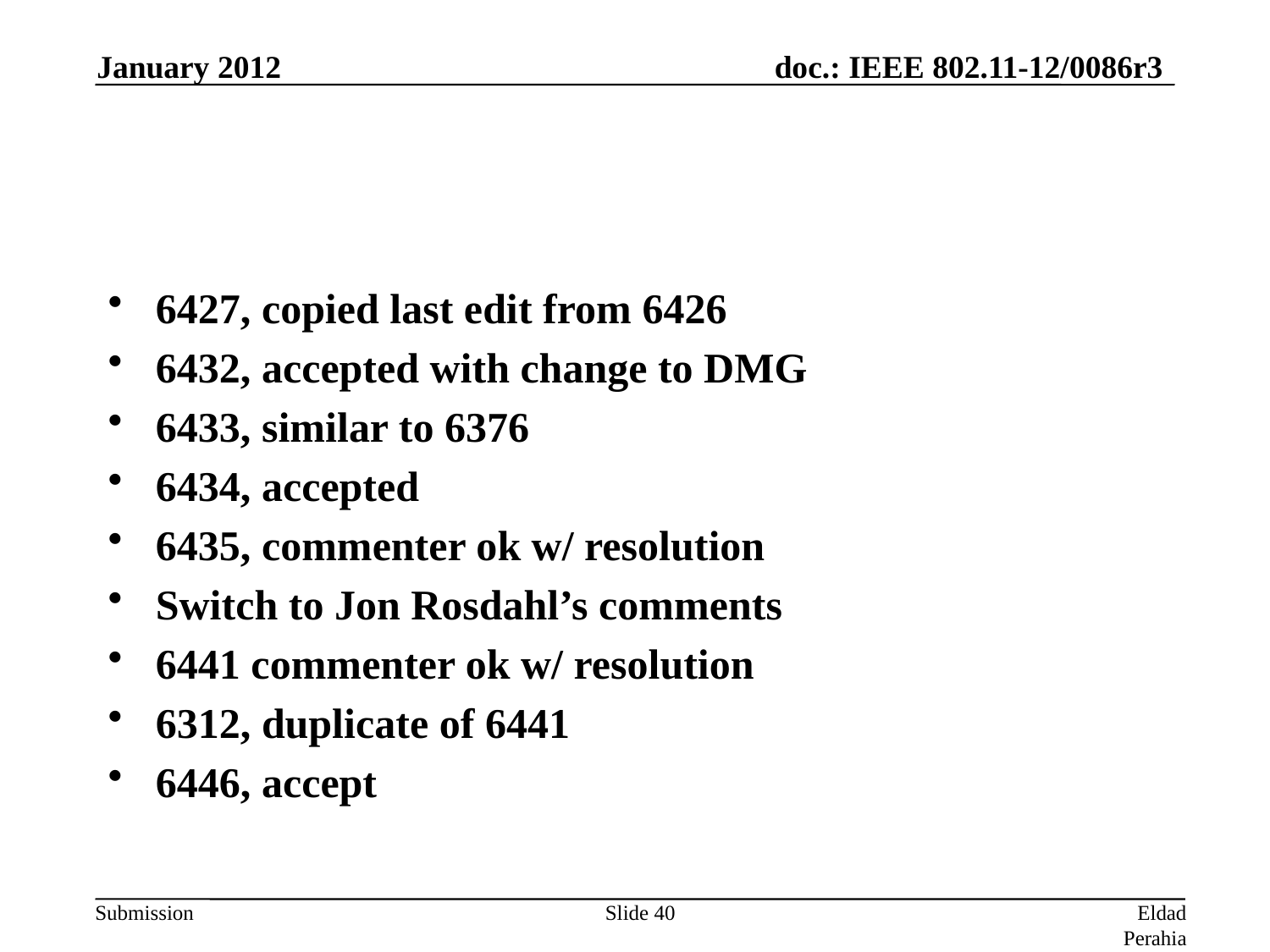

January 2012
#
6427, copied last edit from 6426
6432, accepted with change to DMG
6433, similar to 6376
6434, accepted
6435, commenter ok w/ resolution
Switch to Jon Rosdahl’s comments
6441 commenter ok w/ resolution
6312, duplicate of 6441
6446, accept

Slide 40
Eldad Perahia, Intel Corporation